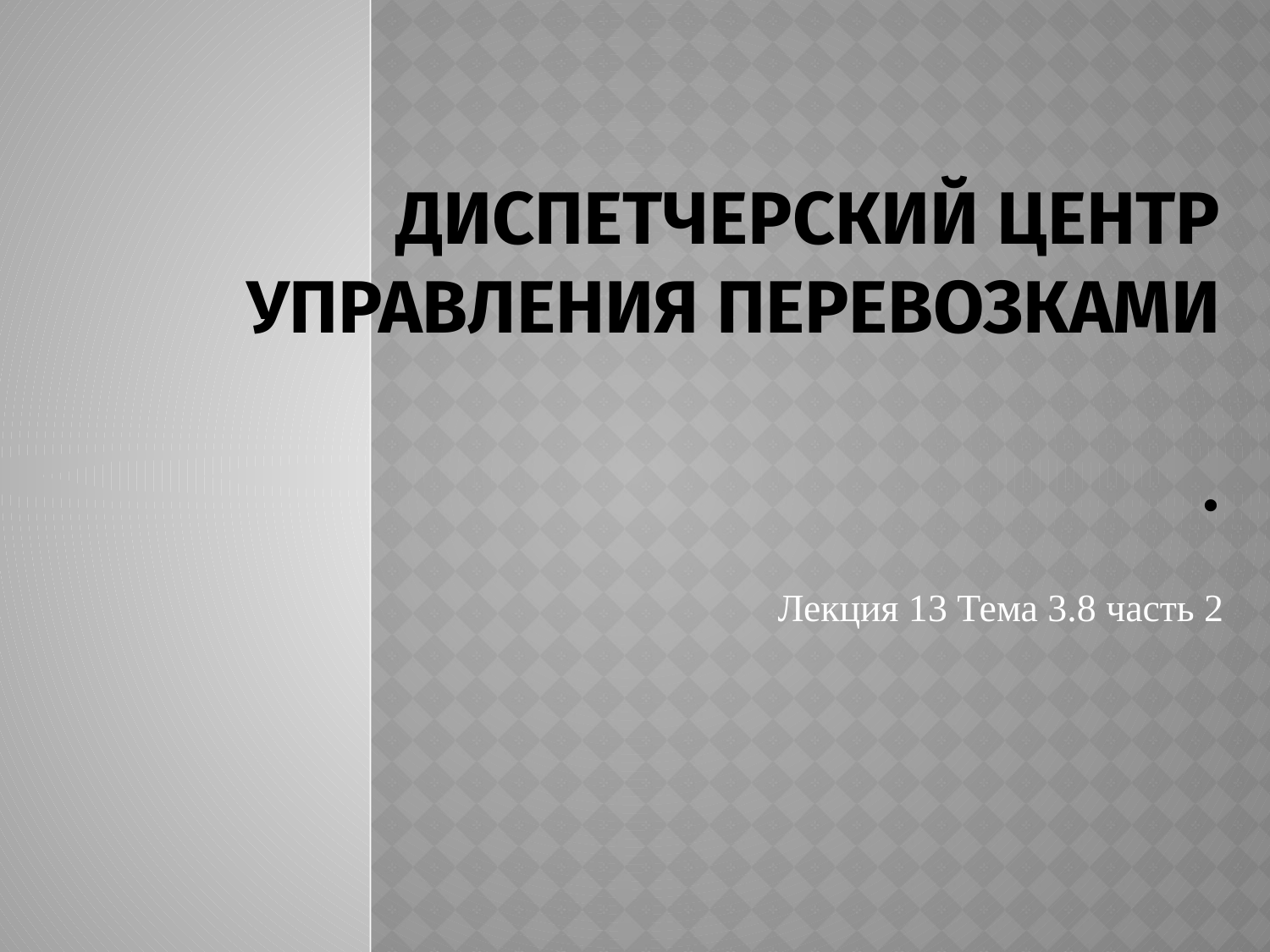

# Диспетчерский центр управления перевозками .

Лекция 13 Тема 3.8 часть 2